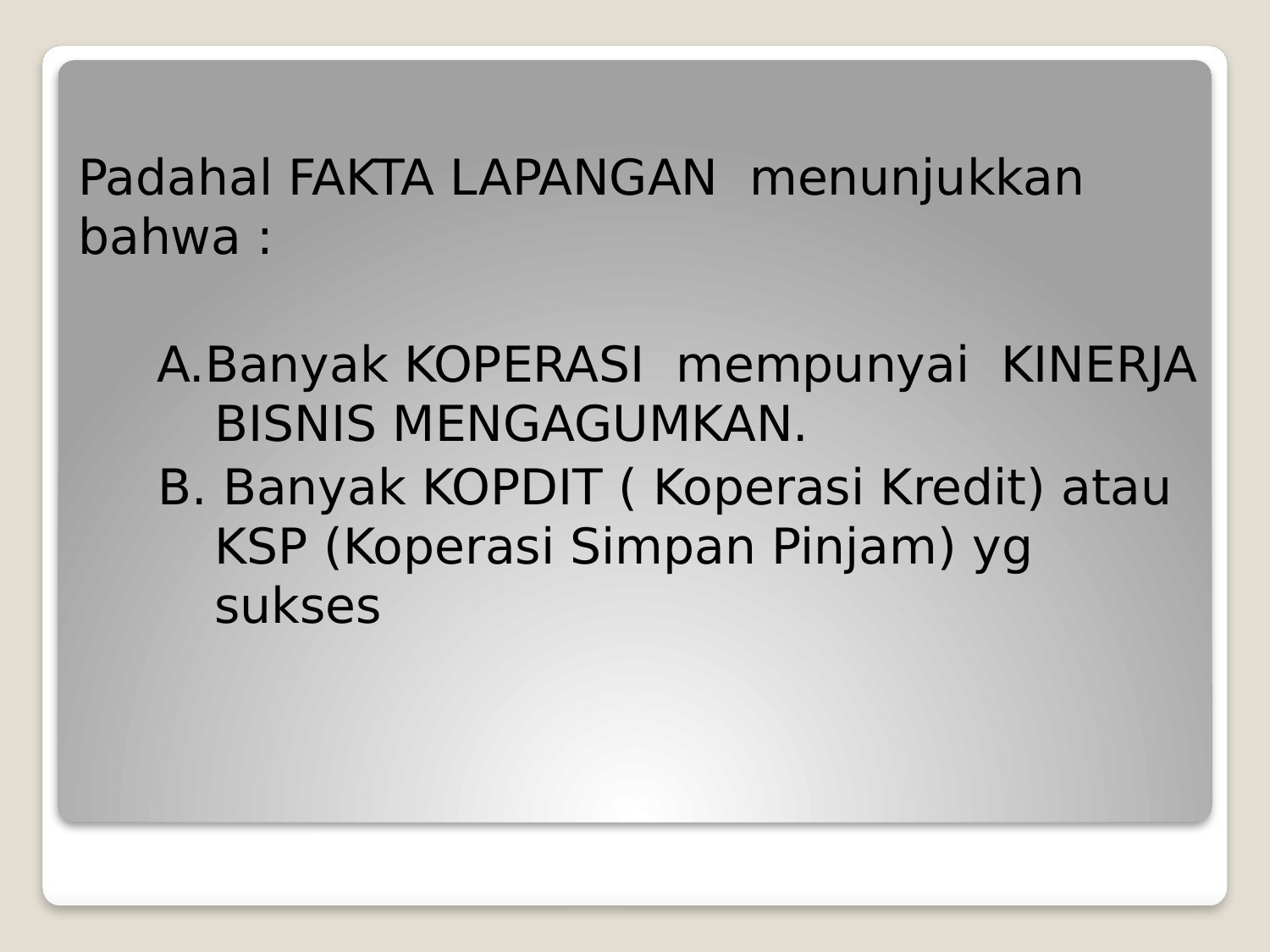

Padahal FAKTA LAPANGAN  menunjukkan  bahwa :

     A.Banyak KOPERASI  mempunyai  KINERJA BISNIS MENGAGUMKAN.
B. Banyak KOPDIT ( Koperasi Kredit) atau  KSP (Koperasi Simpan Pinjam) yg sukses